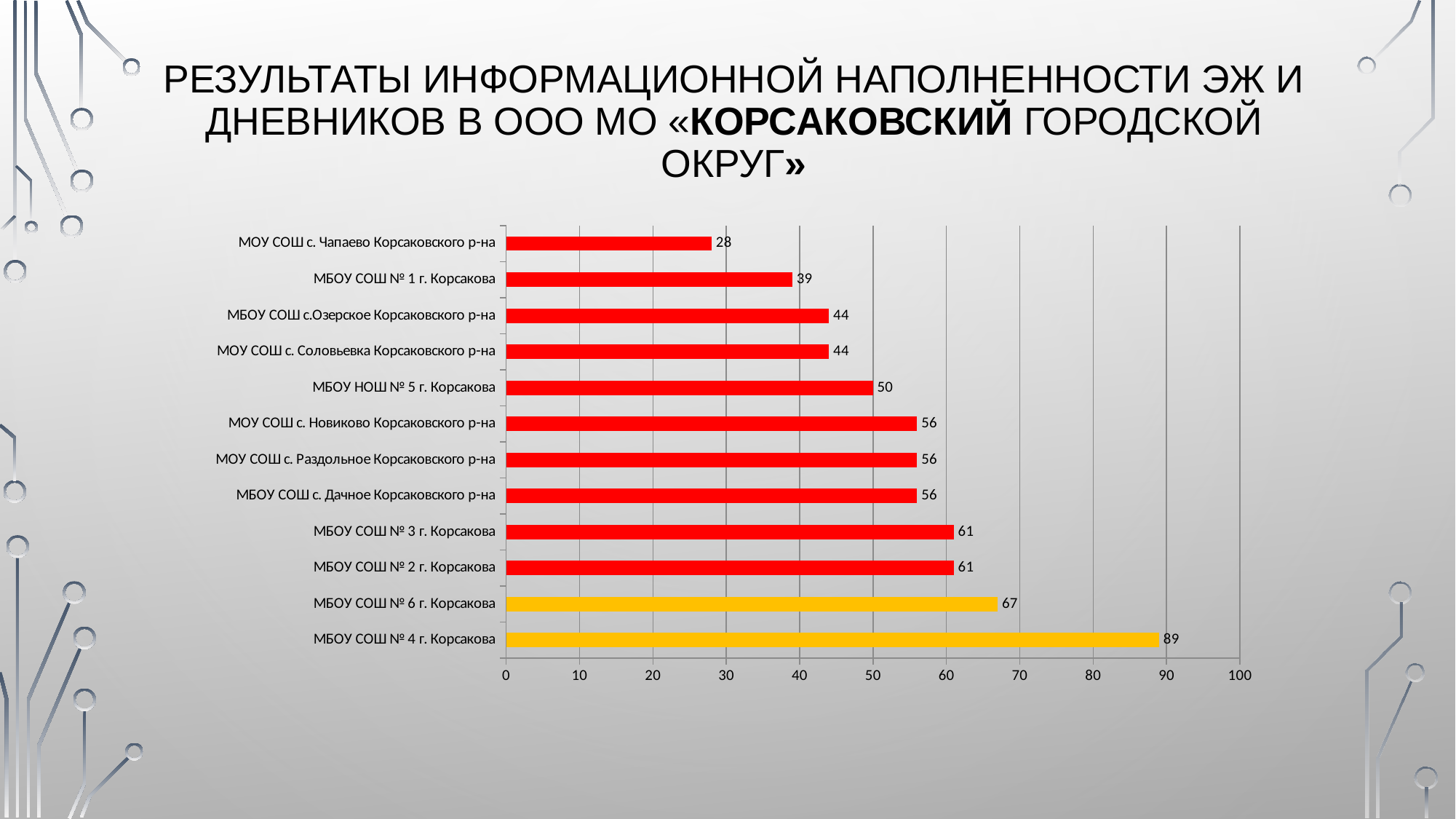

# Результаты информационной наполненности ЭЖ и дневников в ООО МО «Корсаковский городской округ»

### Chart

| Category |  |
|---|---|
| МБОУ СОШ № 4 г. Корсакова | 89.0 |
| МБОУ СОШ № 6 г. Корсакова | 67.0 |
| МБОУ СОШ № 2 г. Корсакова | 61.0 |
| МБОУ СОШ № 3 г. Корсакова | 61.0 |
| МБОУ СОШ с. Дачное Корсаковского р-на | 56.0 |
| МОУ СОШ с. Раздольное Корсаковского р-на | 56.0 |
| МОУ СОШ с. Новиково Корсаковского р-на | 56.0 |
| МБОУ НОШ № 5 г. Корсакова | 50.0 |
| МОУ СОШ с. Соловьевка Корсаковского р-на | 44.0 |
| МБОУ СОШ с.Озерское Корсаковского р-на | 44.0 |
| МБОУ СОШ № 1 г. Корсакова | 39.0 |
| МОУ СОШ с. Чапаево Корсаковского р-на | 28.0 |